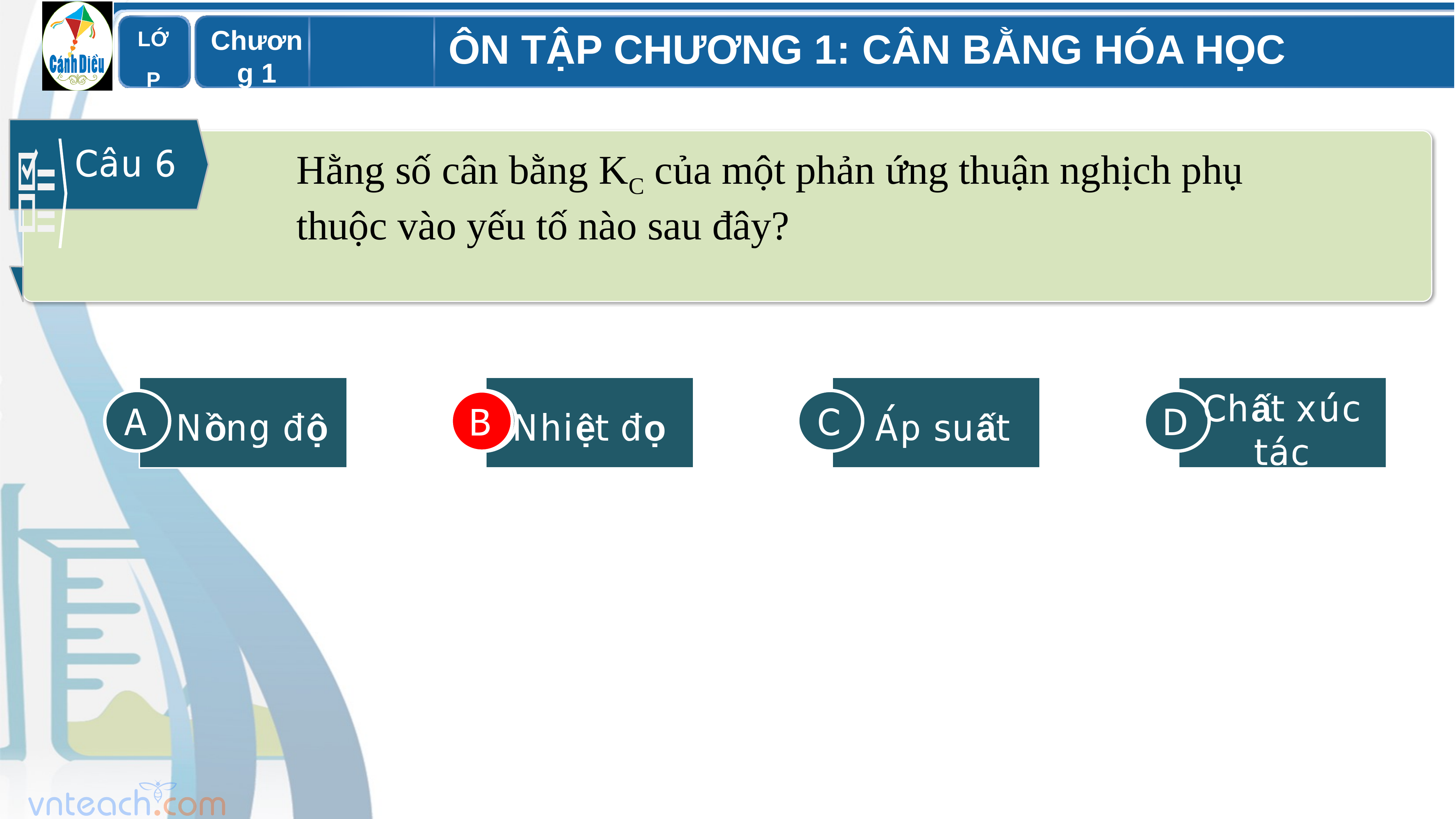

Câu 6

Hằng số cân bằng KC của một phản ứng thuận nghịch phụ thuộc vào yếu tố nào sau đây?

A
Nồng độ

B
Nhiệt đọ

C
Áp suất

Chất xúc tác
D
B